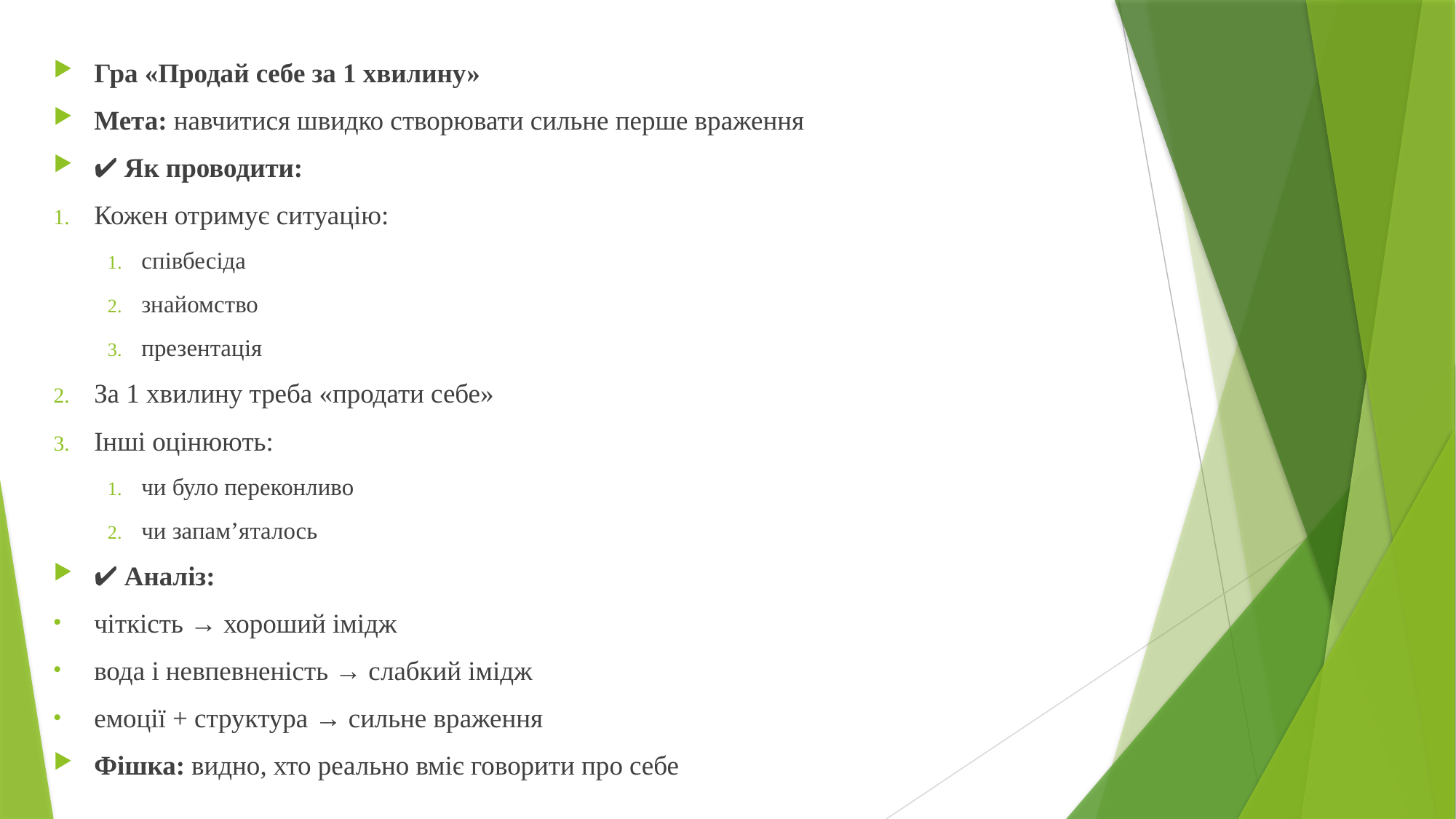

Гра «Продай себе за 1 хвилину»
Мета: навчитися швидко створювати сильне перше враження
✔ Як проводити:
Кожен отримує ситуацію:
співбесіда
знайомство
презентація
За 1 хвилину треба «продати себе»
Інші оцінюють:
чи було переконливо
чи запам’яталось
✔ Аналіз:
чіткість → хороший імідж
вода і невпевненість → слабкий імідж
емоції + структура → сильне враження
Фішка: видно, хто реально вміє говорити про себе